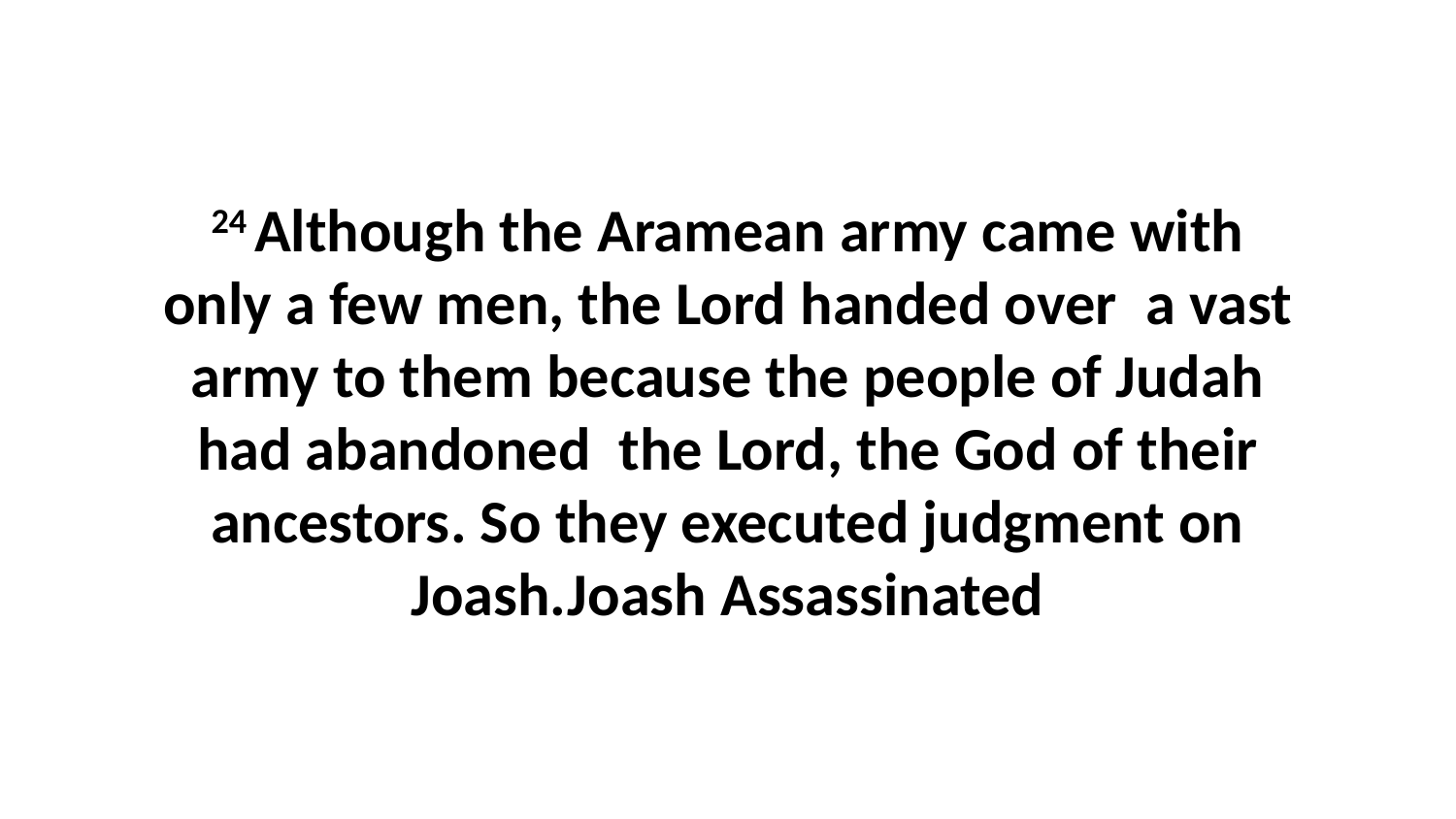

24 Although the Aramean army came with only a few men, the Lord handed over  a vast army to them because the people of Judah had abandoned  the Lord, the God of their ancestors. So they executed judgment on Joash.Joash Assassinated